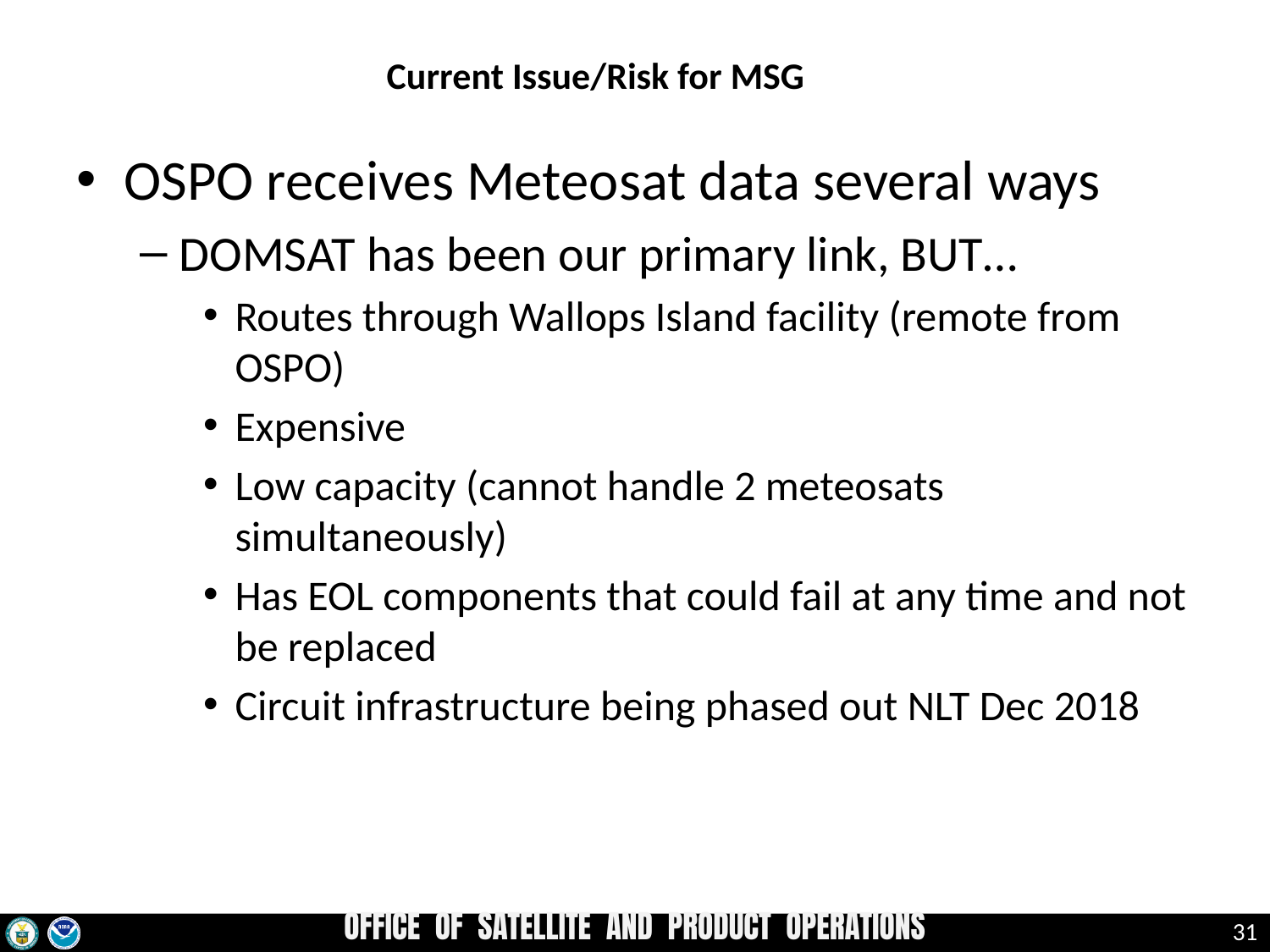

# Current Issue/Risk for MSG
OSPO receives Meteosat data several ways
DOMSAT has been our primary link, BUT…
Routes through Wallops Island facility (remote from OSPO)
Expensive
Low capacity (cannot handle 2 meteosats simultaneously)
Has EOL components that could fail at any time and not be replaced
Circuit infrastructure being phased out NLT Dec 2018